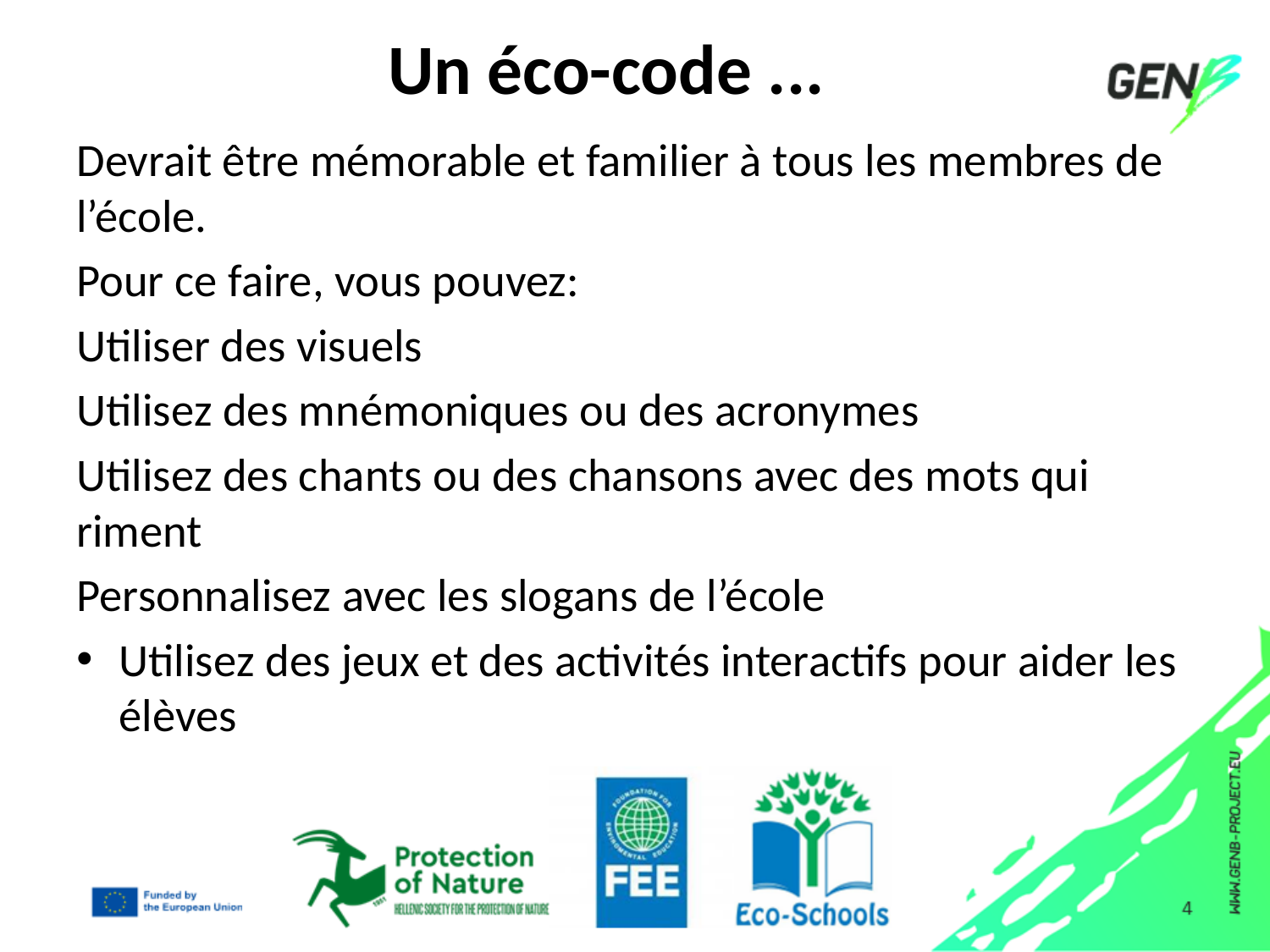

# Un éco-code ...
Devrait être mémorable et familier à tous les membres de l’école.
Pour ce faire, vous pouvez:
Utiliser des visuels
Utilisez des mnémoniques ou des acronymes
Utilisez des chants ou des chansons avec des mots qui riment
Personnalisez avec les slogans de l’école
Utilisez des jeux et des activités interactifs pour aider les élèves